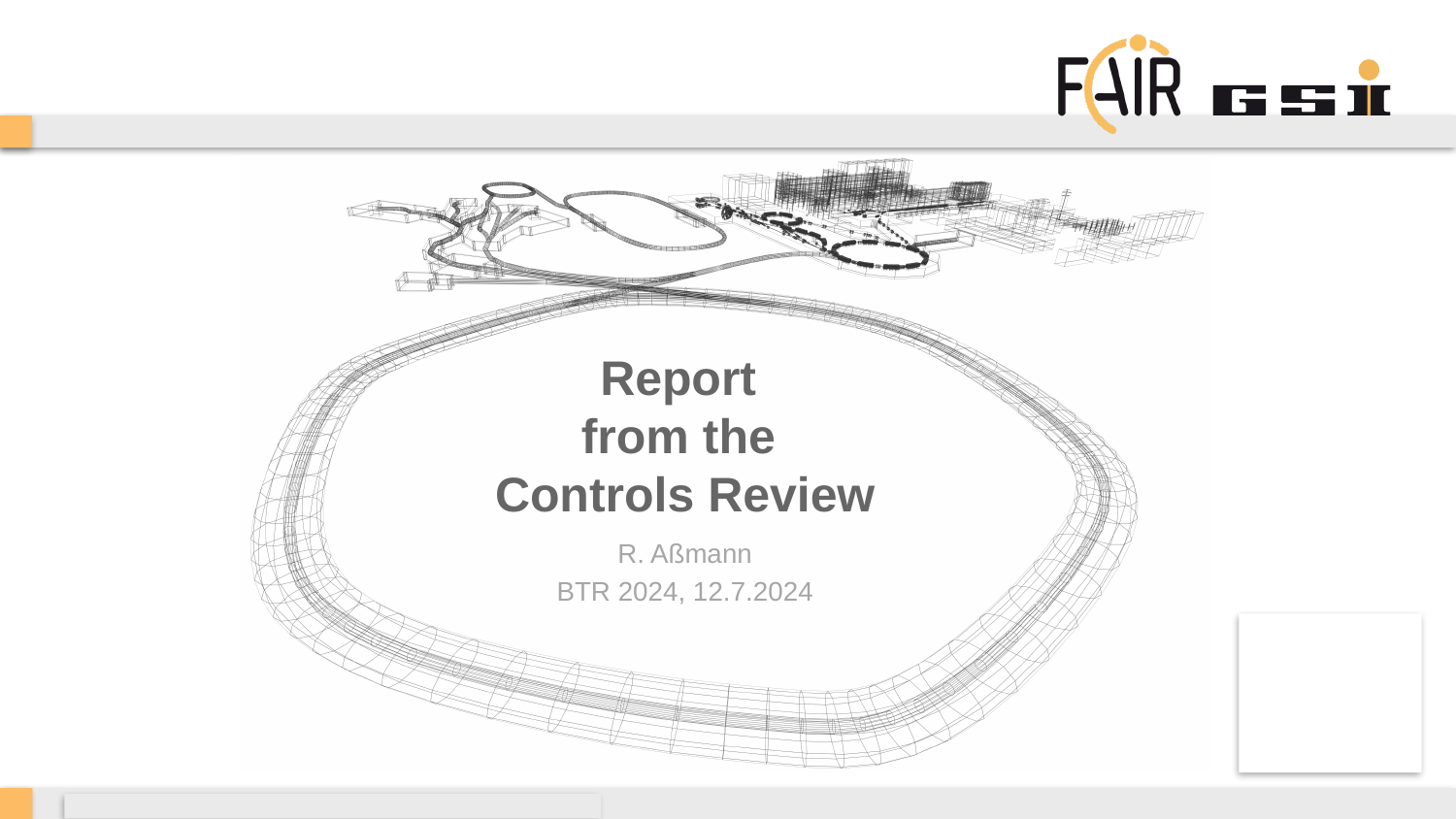

# Report from the Controls Review
R. Aßmann
BTR 2024, 12.7.2024